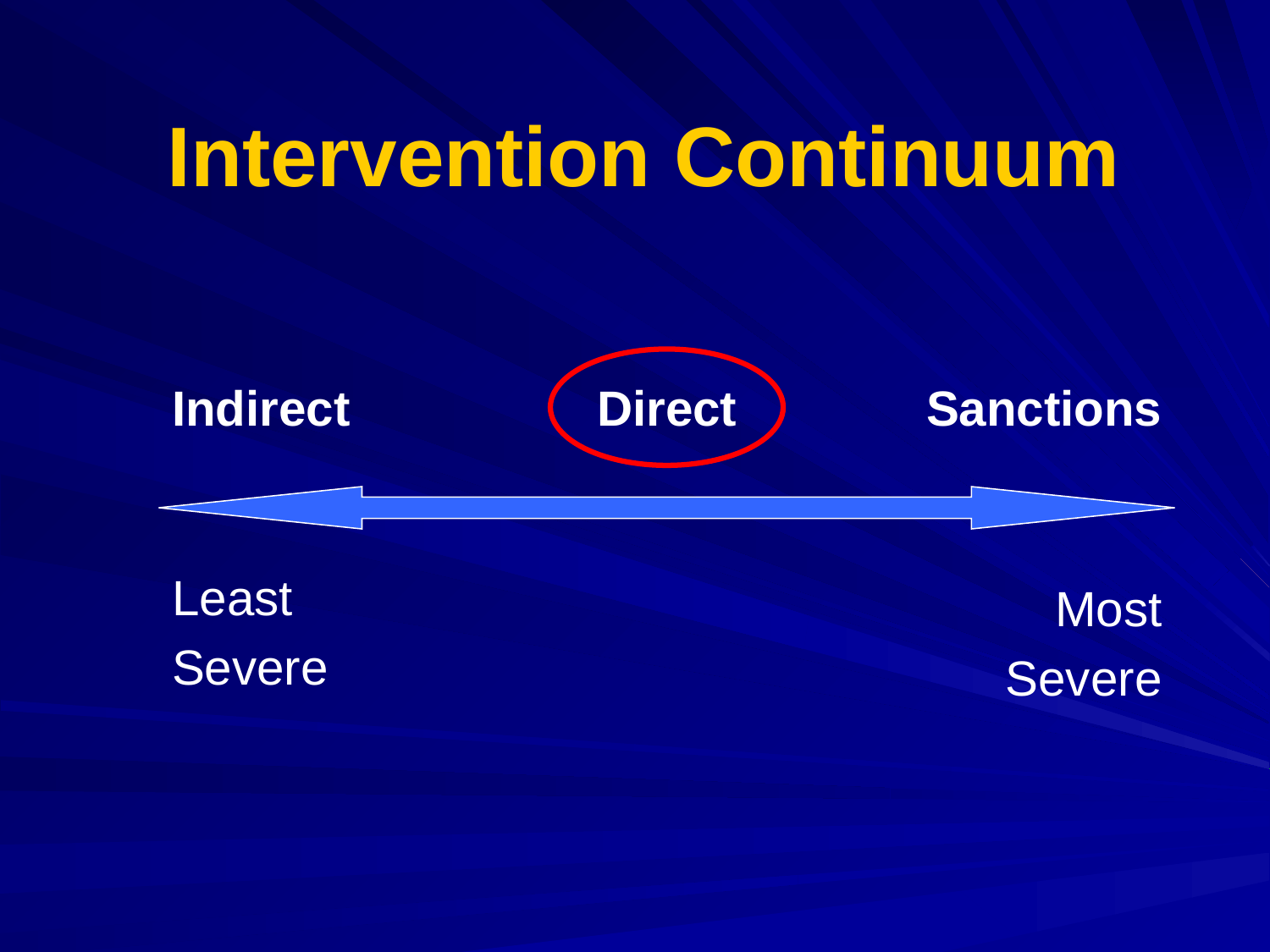

Intervention Continuum

Indirect
Direct
Sanctions

Least
Severe
Most
Severe